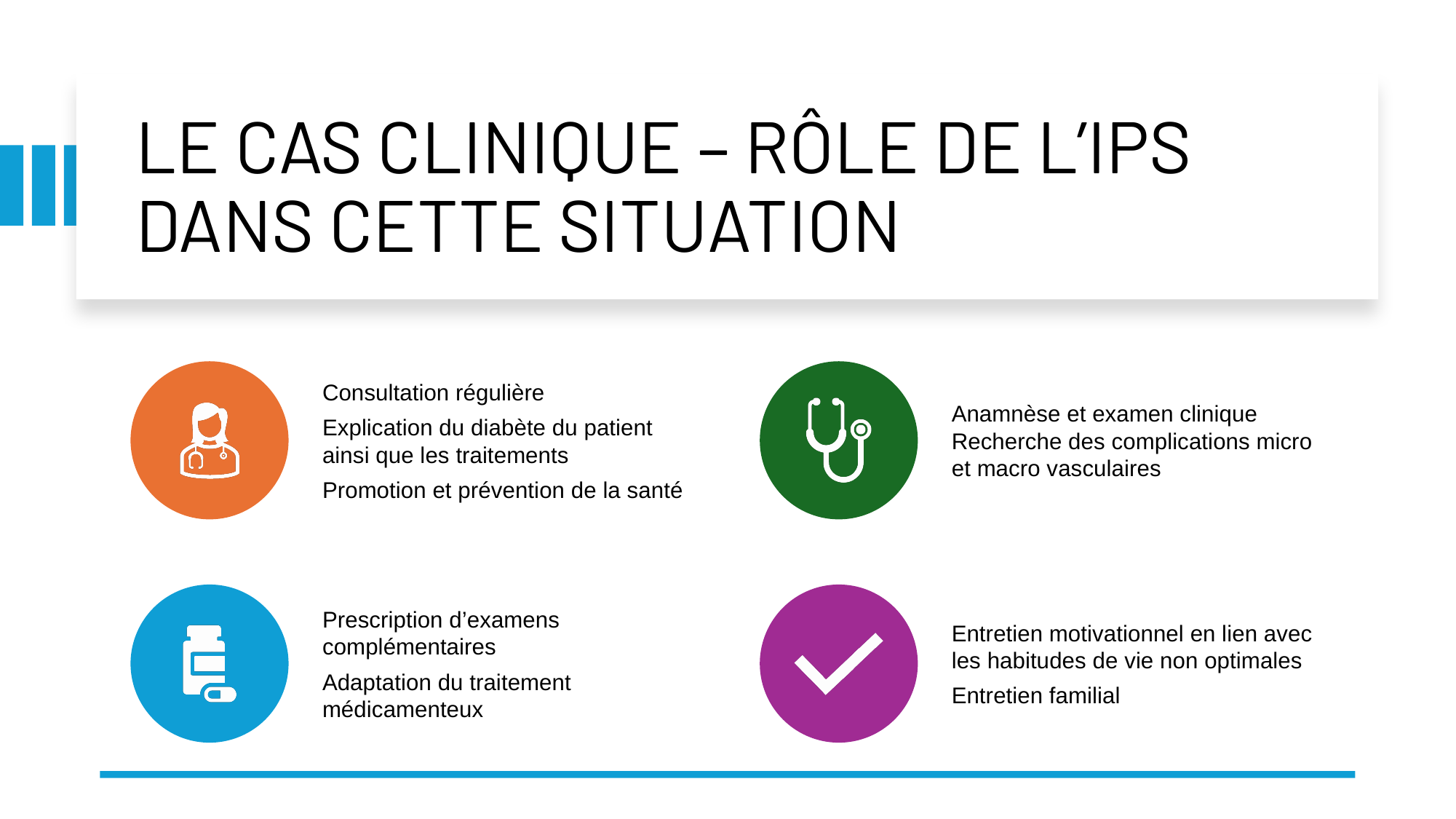

Le cas clinique – Rôle de l’IPS dans cette situation

Consultation régulière
Explication du diabète du patient ainsi que les traitements
Promotion et prévention de la santé
Anamnèse et examen clinique Recherche des complications micro et macro vasculaires
Prescription d’examens complémentaires
Adaptation du traitement médicamenteux
Entretien motivationnel en lien avec les habitudes de vie non optimales
Entretien familial